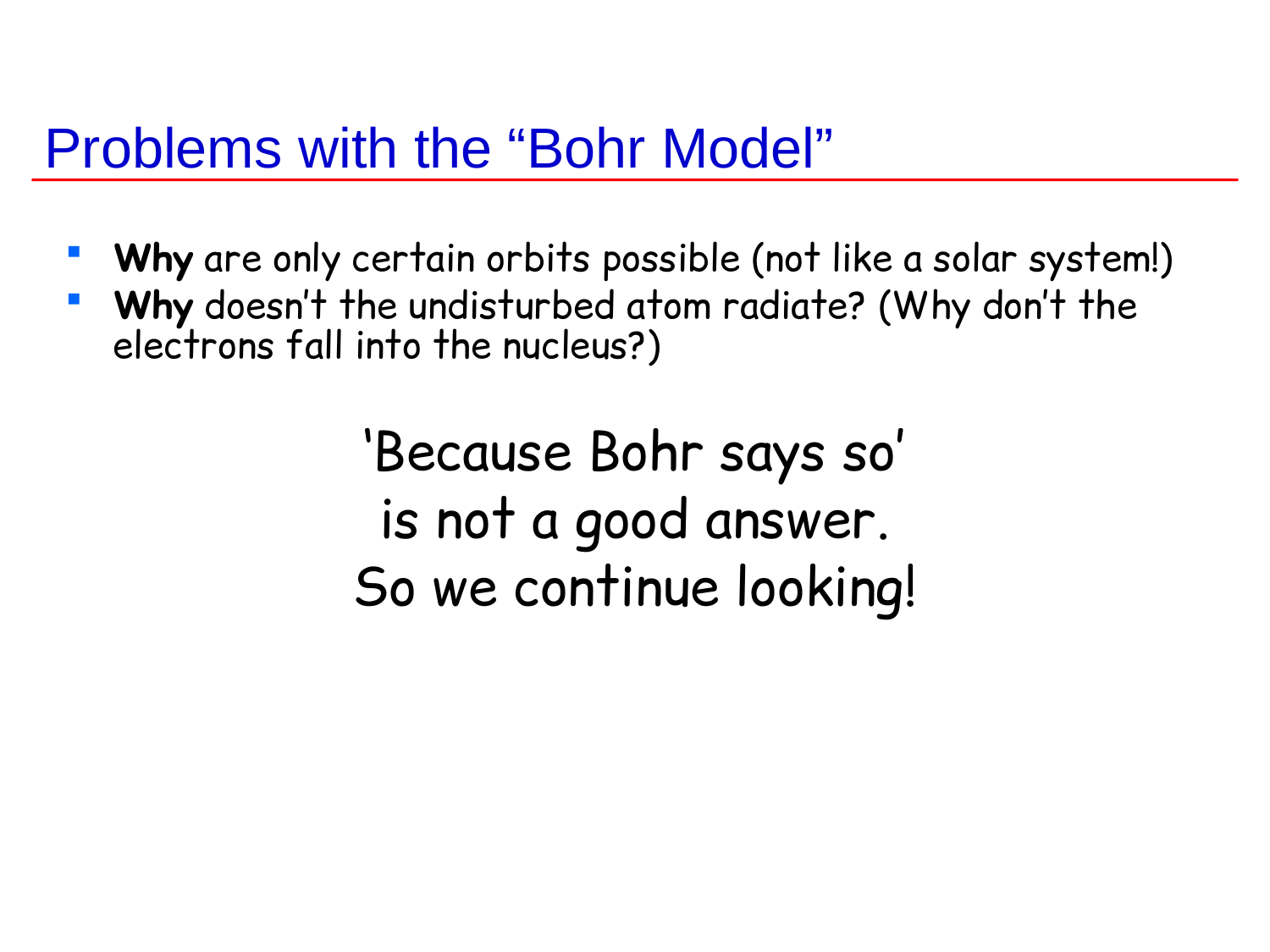

# Problems with the “Bohr Model”
Why are only certain orbits possible (not like a solar system!)
Why doesn’t the undisturbed atom radiate? (Why don’t the electrons fall into the nucleus?)

‘Because Bohr says so’
 is not a good answer.
So we continue looking!